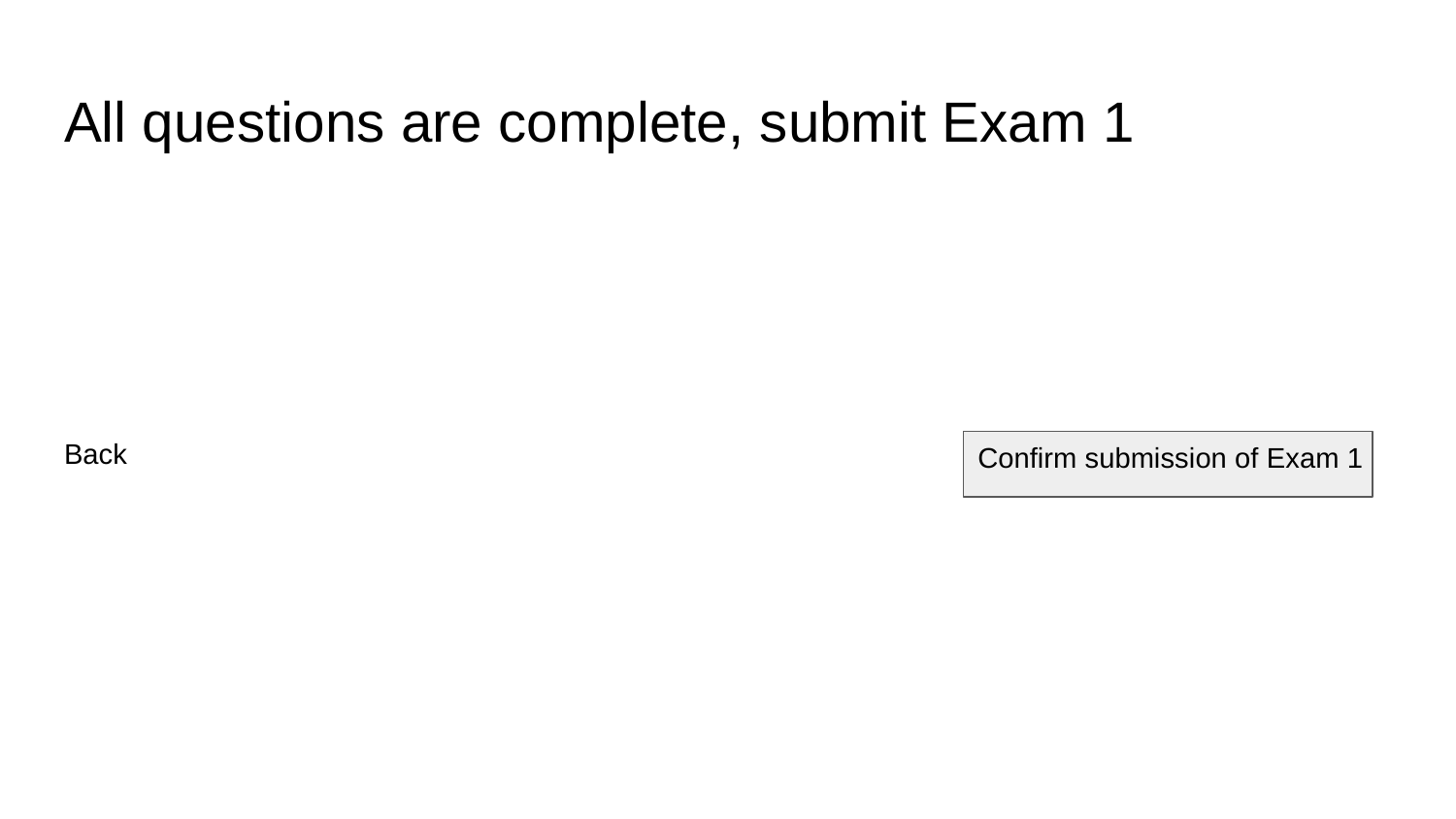

# All questions are complete, submit Exam 1
Back
Confirm submission of Exam 1